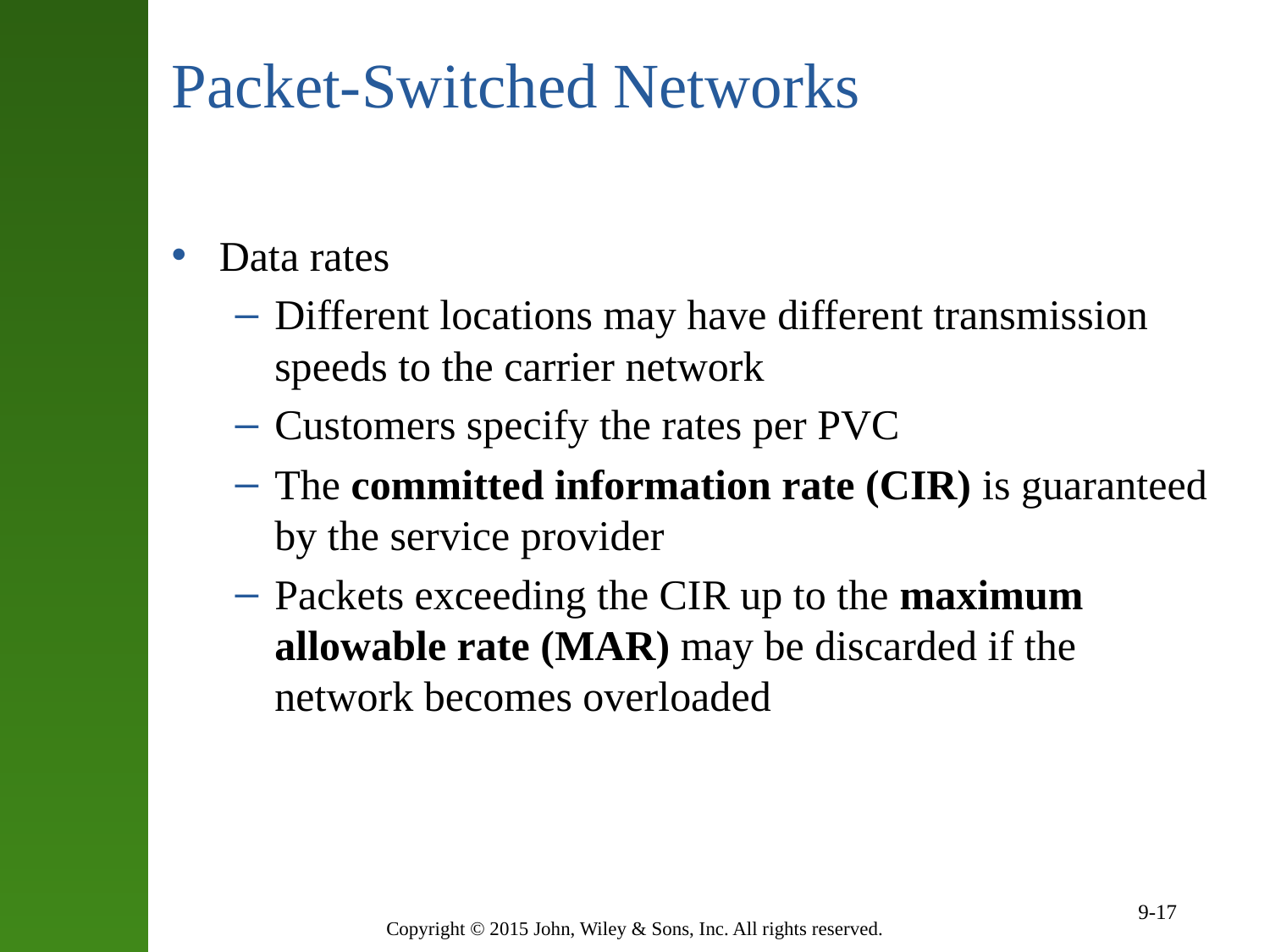

# Packet-Switched Networks
Data rates
Different locations may have different transmission speeds to the carrier network
Customers specify the rates per PVC
The committed information rate (CIR) is guaranteed by the service provider
Packets exceeding the CIR up to the maximum allowable rate (MAR) may be discarded if the network becomes overloaded